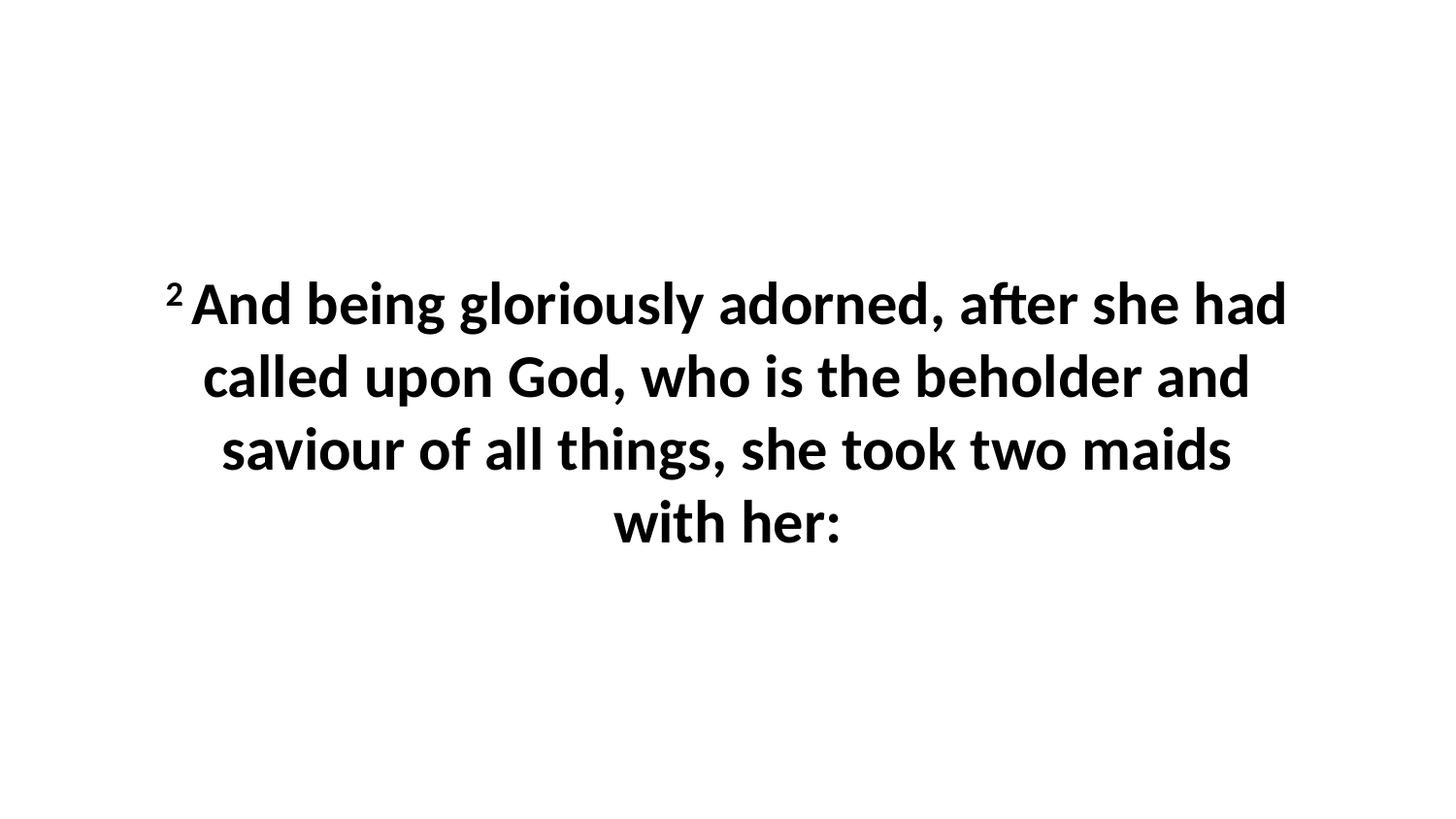

2 And being gloriously adorned, after she had called upon God, who is the beholder and saviour of all things, she took two maids with her: